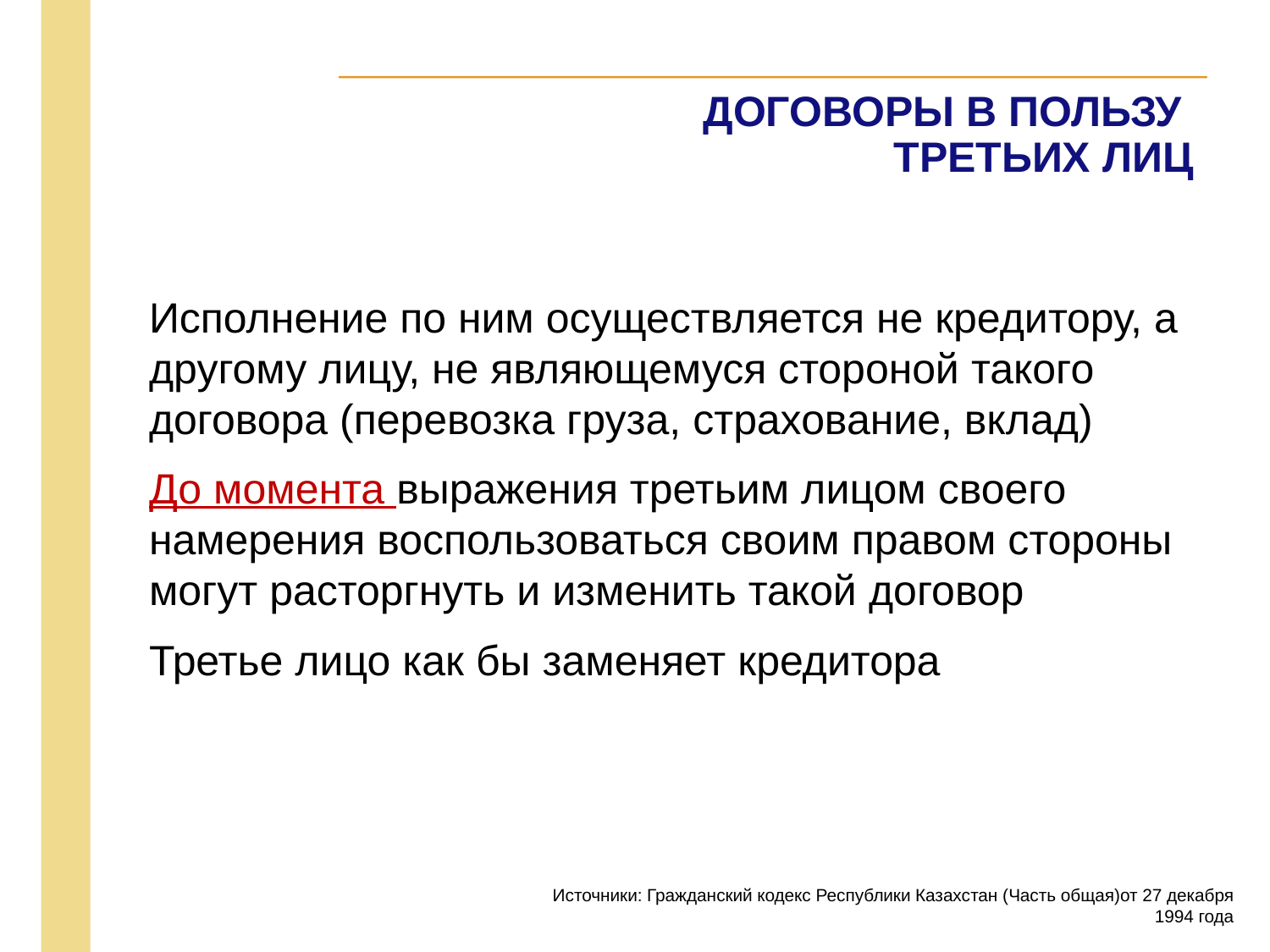

ДОГОВОРЫ В ПОЛЬЗУ
ТРЕТЬИХ ЛИЦ
Исполнение по ним осуществляется не кредитору, а другому лицу, не являющемуся стороной такого договора (перевозка груза, страхование, вклад)
До момента выражения третьим лицом своего намерения воспользоваться своим правом стороны могут расторгнуть и изменить такой договор
Третье лицо как бы заменяет кредитора
Источники: Гражданский кодекс Республики Казахстан (Часть общая)от 27 декабря 1994 года